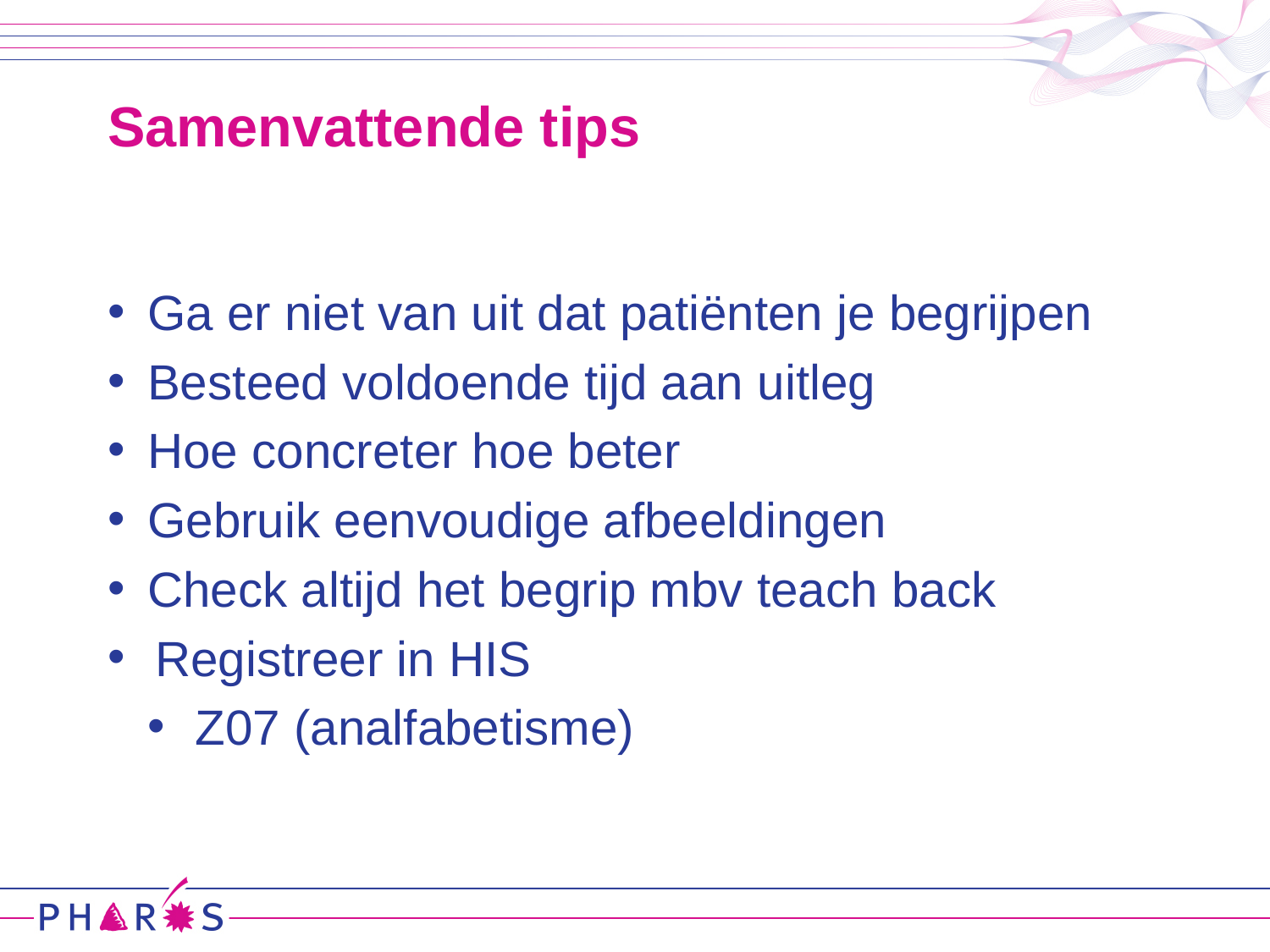

# Samenvattende tips
Ga er niet van uit dat patiënten je begrijpen
Besteed voldoende tijd aan uitleg
Hoe concreter hoe beter
Gebruik eenvoudige afbeeldingen
Check altijd het begrip mbv teach back
Registreer in HIS
Z07 (analfabetisme)